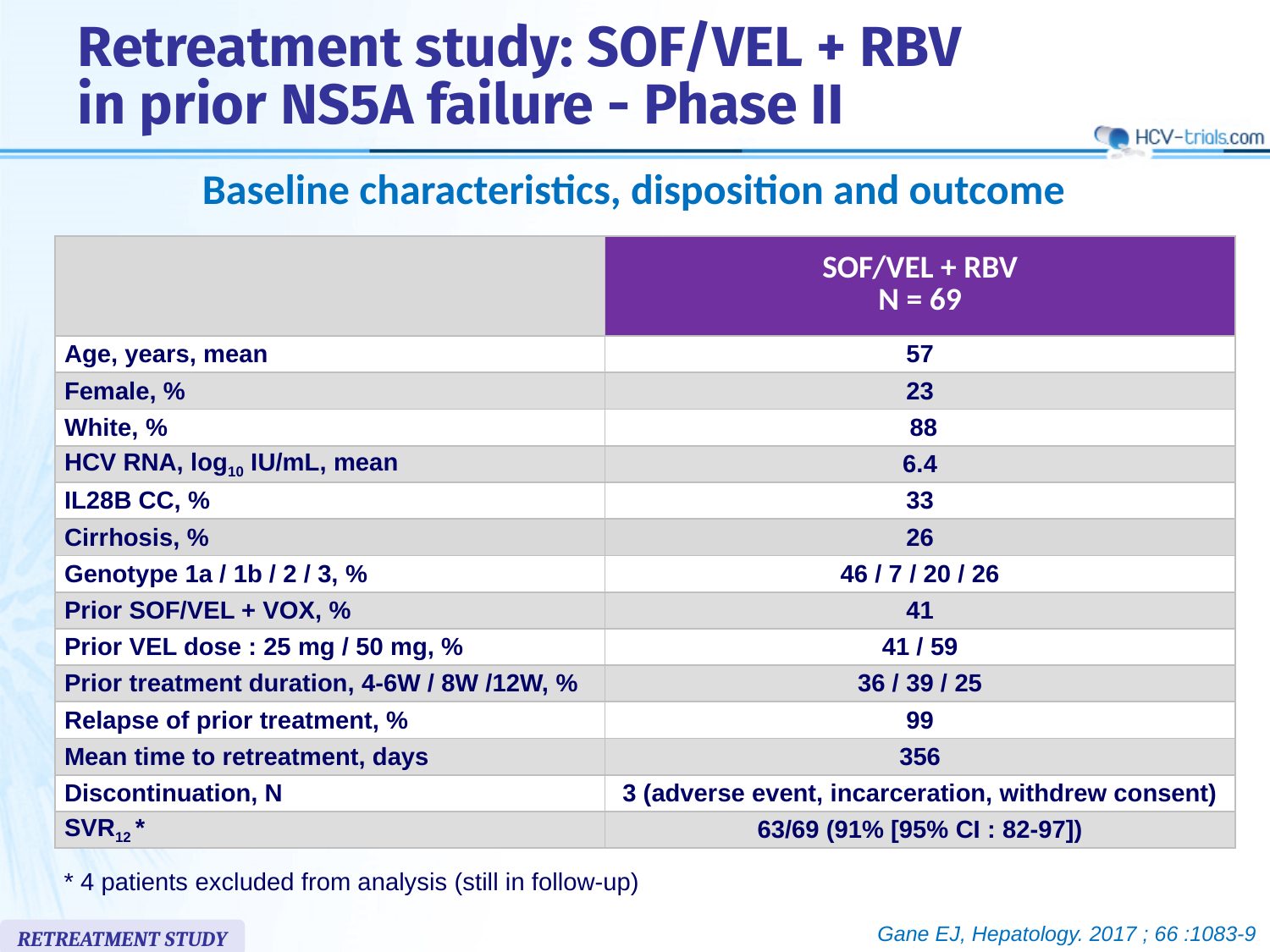

# Retreatment study: SOF/VEL + RBV in prior NS5A failure - Phase II
Baseline characteristics, disposition and outcome
|  | SOF/VEL + RBV N = 69 |
| --- | --- |
| Age, years, mean | 57 |
| Female, % | 23 |
| White, % | 88 |
| HCV RNA, log10 IU/mL, mean | 6.4 |
| IL28B CC, % | 33 |
| Cirrhosis, % | 26 |
| Genotype 1a / 1b / 2 / 3, % | 46 / 7 / 20 / 26 |
| Prior SOF/VEL + VOX, % | 41 |
| Prior VEL dose : 25 mg / 50 mg, % | 41 / 59 |
| Prior treatment duration, 4-6W / 8W /12W, % | 36 / 39 / 25 |
| Relapse of prior treatment, % | 99 |
| Mean time to retreatment, days | 356 |
| Discontinuation, N | 3 (adverse event, incarceration, withdrew consent) |
| SVR12 \* | 63/69 (91% [95% CI : 82-97]) |
* 4 patients excluded from analysis (still in follow-up)
Gane EJ, Hepatology. 2017 ; 66 :1083-9
RETREATMENT STUDY